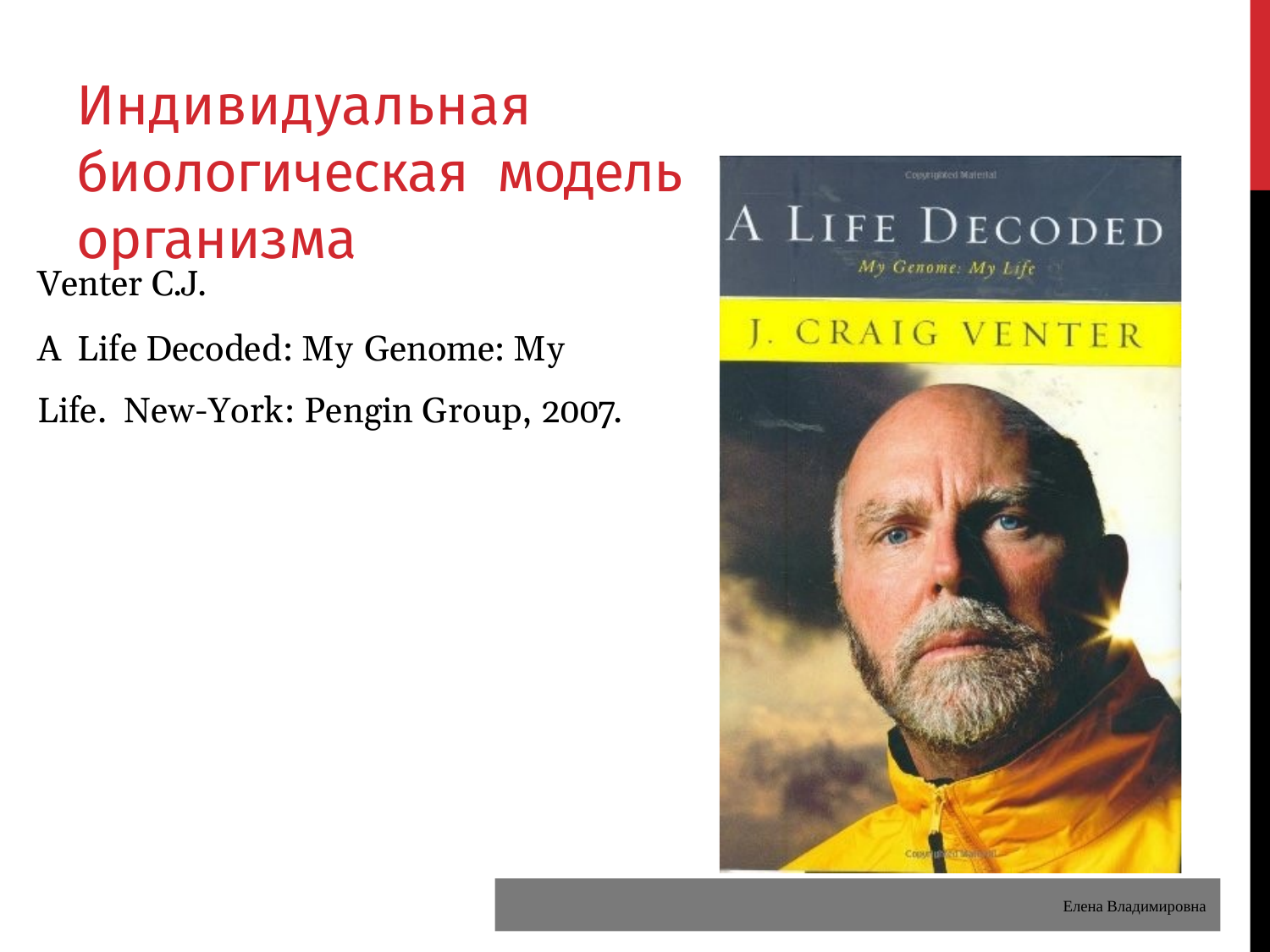

# Индивидуальная биологическая  модель организма

Venter C.J.
A Life Decoded: My Genome: My Life.  New-York: Pengin Group, 2007.
Елена Владимировна